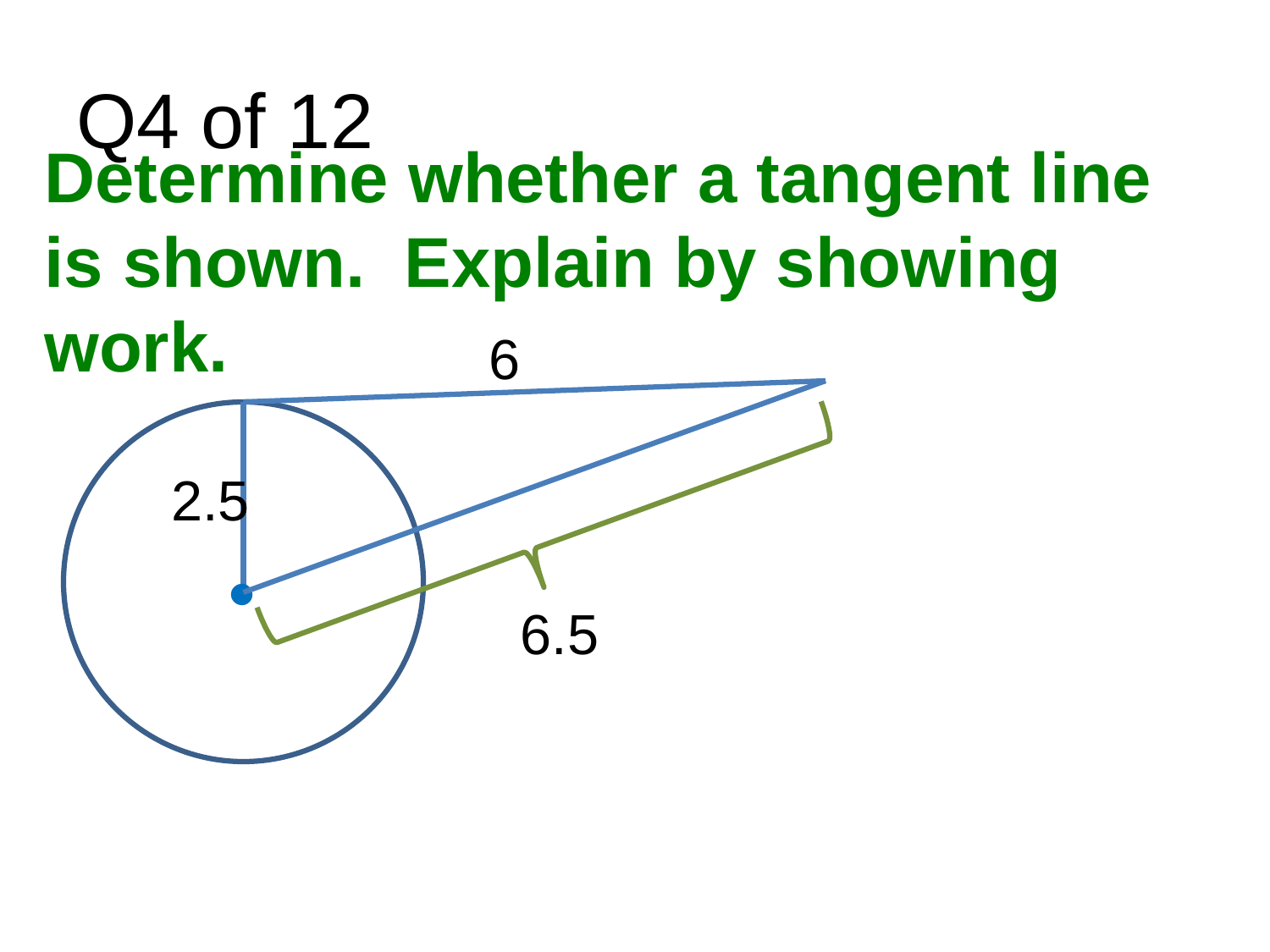

# Q4 of 12
Determine whether a tangent line is shown.  Explain by showing work.

6

2.5
•
6.5